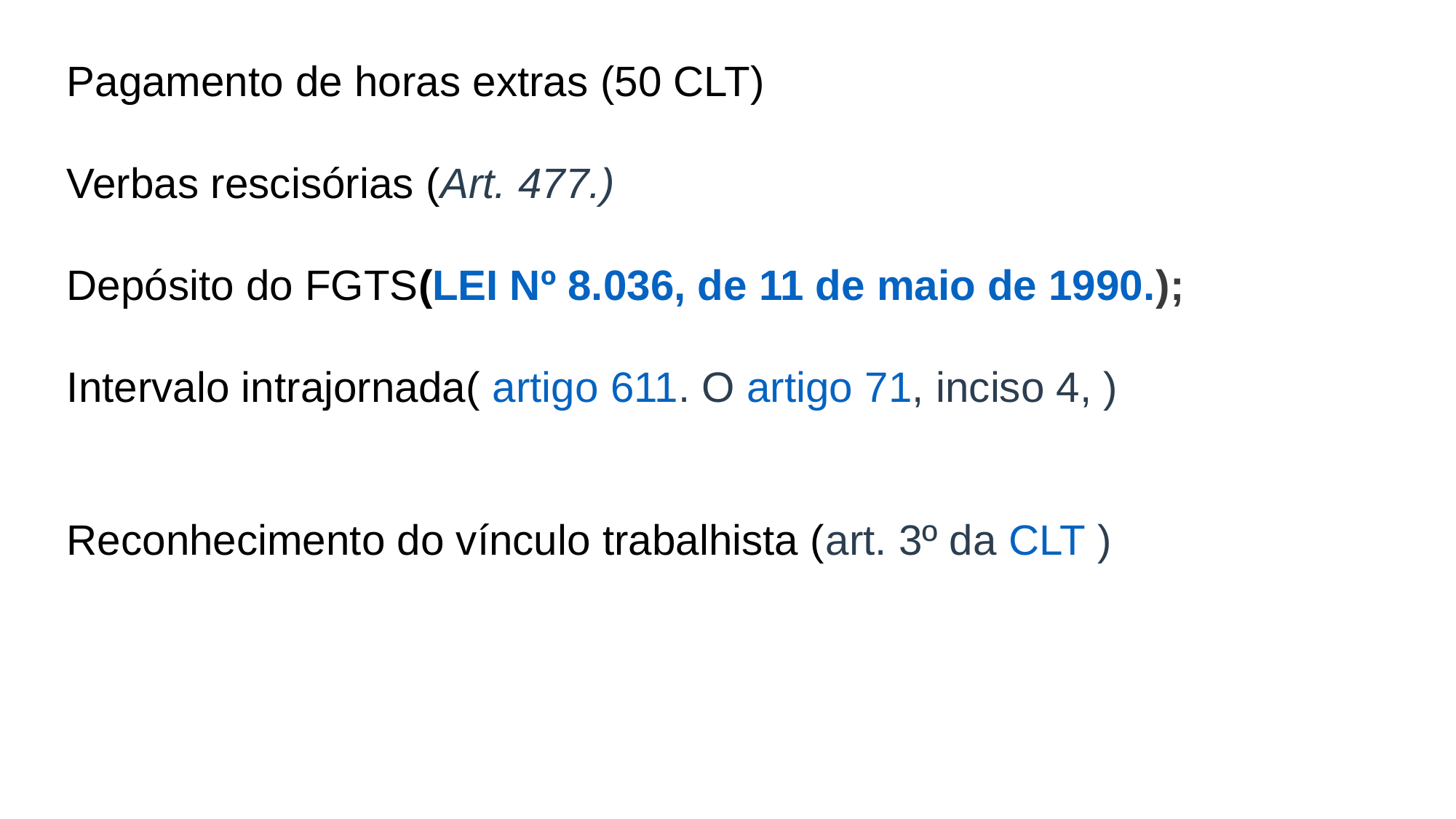

Pagamento de horas extras (50 CLT)

Verbas rescisórias (Art. 477.)

Depósito do FGTS(LEI Nº 8.036, de 11 de maio de 1990.);

Intervalo intrajornada( artigo 611. O artigo 71, inciso 4, )

Reconhecimento do vínculo trabalhista (art. 3º da CLT )